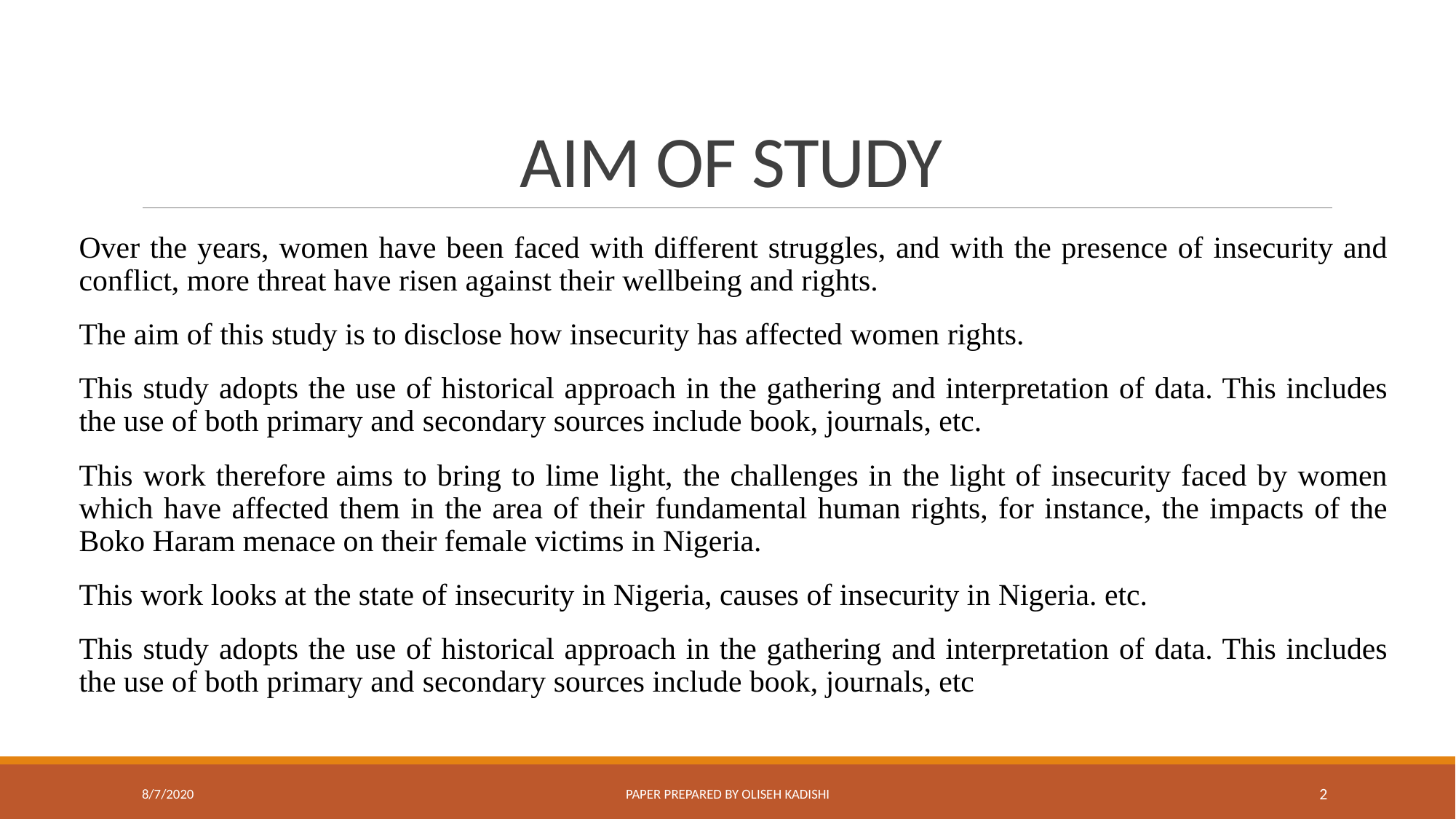

# AIM OF STUDY
Over the years, women have been faced with different struggles, and with the presence of insecurity and conflict, more threat have risen against their wellbeing and rights.
The aim of this study is to disclose how insecurity has affected women rights.
This study adopts the use of historical approach in the gathering and interpretation of data. This includes the use of both primary and secondary sources include book, journals, etc.
This work therefore aims to bring to lime light, the challenges in the light of insecurity faced by women which have affected them in the area of their fundamental human rights, for instance, the impacts of the Boko Haram menace on their female victims in Nigeria.
This work looks at the state of insecurity in Nigeria, causes of insecurity in Nigeria. etc.
This study adopts the use of historical approach in the gathering and interpretation of data. This includes the use of both primary and secondary sources include book, journals, etc
8/7/2020
Paper prepared by Oliseh Kadishi
2